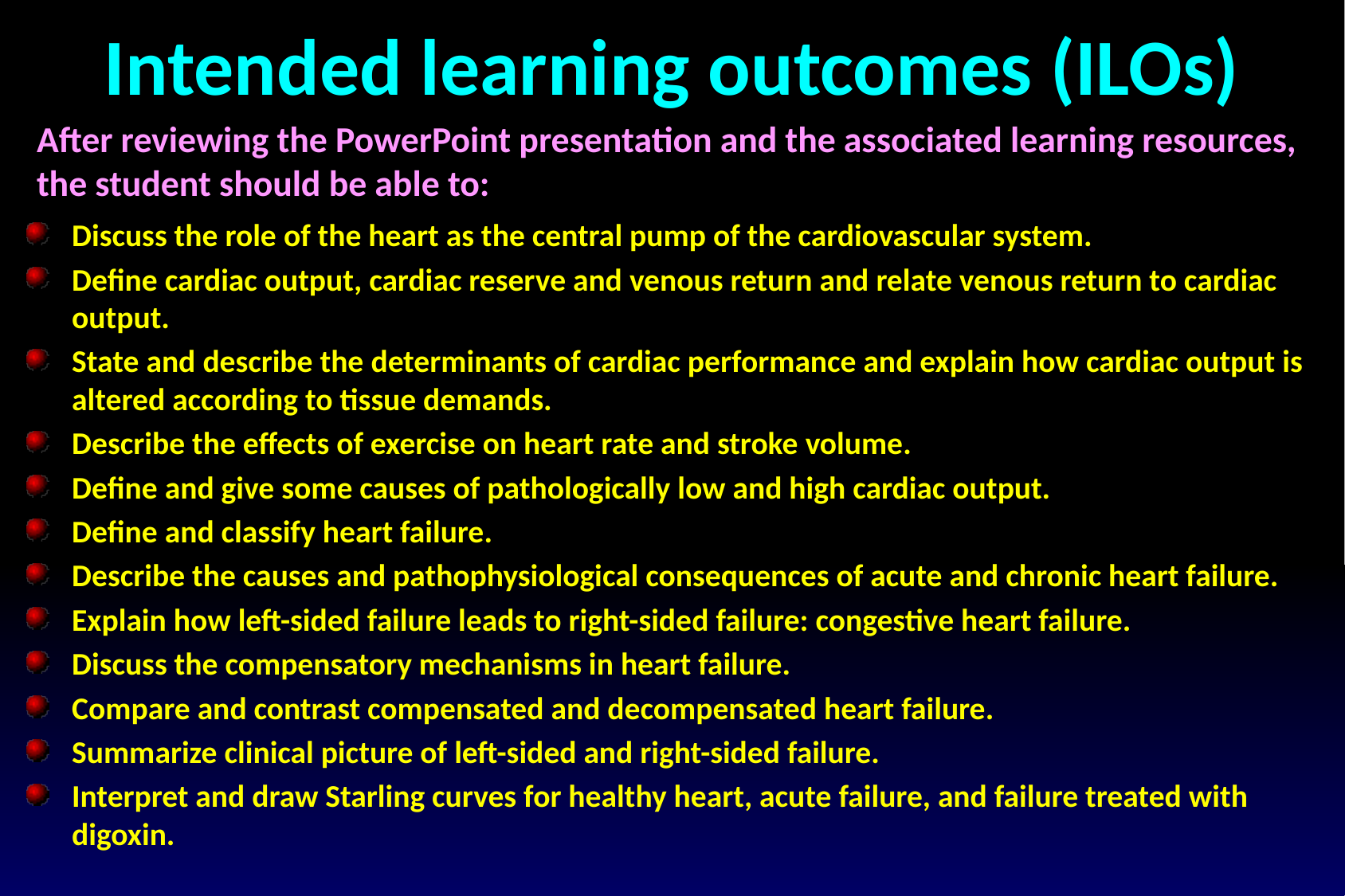

Intended learning outcomes (ILOs)
After reviewing the PowerPoint presentation and the associated learning resources, the student should be able to:
Discuss the role of the heart as the central pump of the cardiovascular system.
Define cardiac output, cardiac reserve and venous return and relate venous return to cardiac output.
State and describe the determinants of cardiac performance and explain how cardiac output is altered according to tissue demands.
Describe the effects of exercise on heart rate and stroke volume.
Define and give some causes of pathologically low and high cardiac output.
Define and classify heart failure.
Describe the causes and pathophysiological consequences of acute and chronic heart failure.
Explain how left-sided failure leads to right-sided failure: congestive heart failure.
Discuss the compensatory mechanisms in heart failure.
Compare and contrast compensated and decompensated heart failure.
Summarize clinical picture of left-sided and right-sided failure.
Interpret and draw Starling curves for healthy heart, acute failure, and failure treated with digoxin.